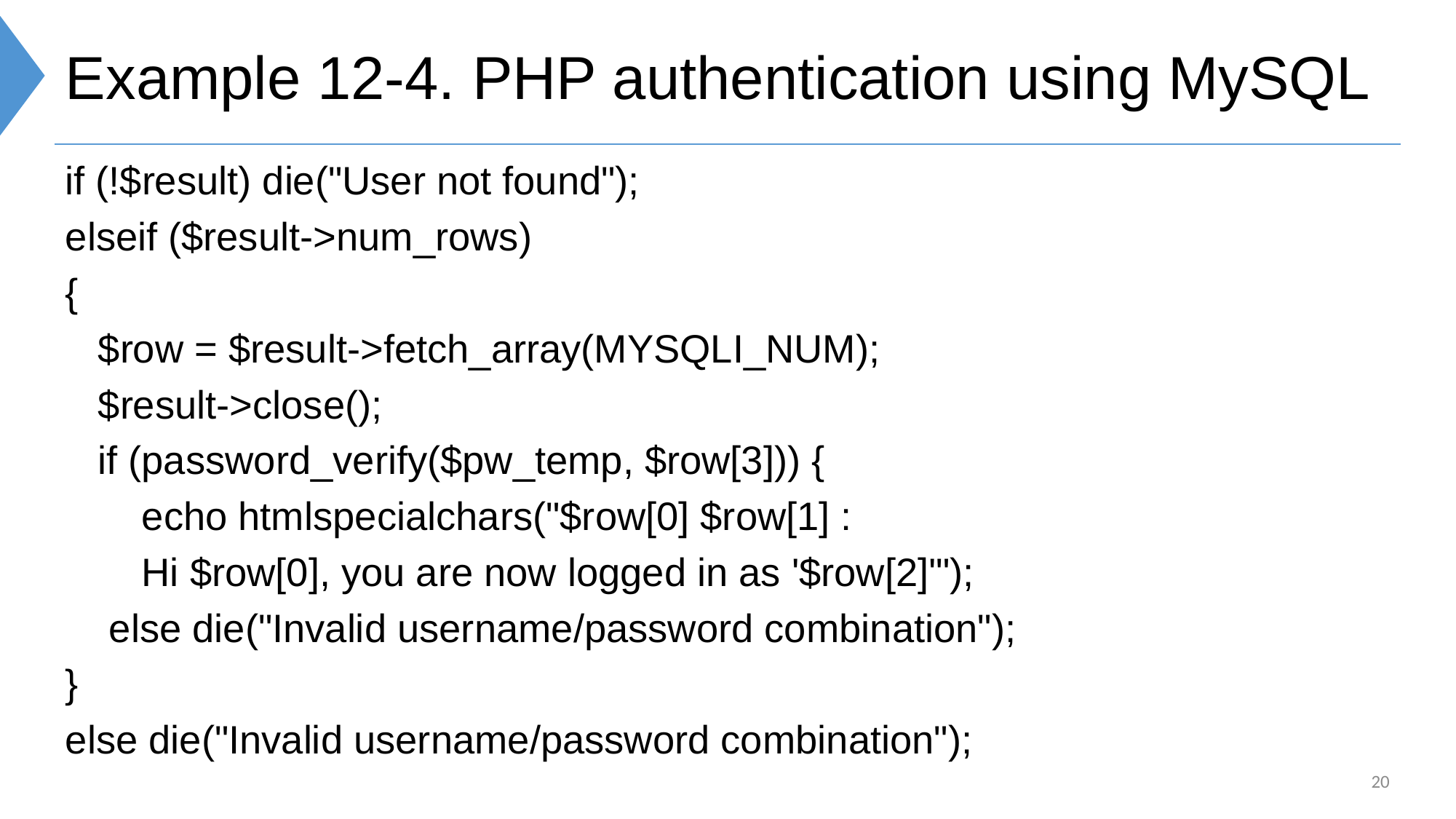

# Example 12-4. PHP authentication using MySQL
if (!$result) die("User not found");
elseif ($result->num_rows)
{
   $row = $result->fetch_array(MYSQLI_NUM);
   $result->close();
   if (password_verify($pw_temp, $row[3])) {
       echo htmlspecialchars("$row[0] $row[1] :
       Hi $row[0], you are now logged in as '$row[2]'");
    else die("Invalid username/password combination");
}
else die("Invalid username/password combination");
20